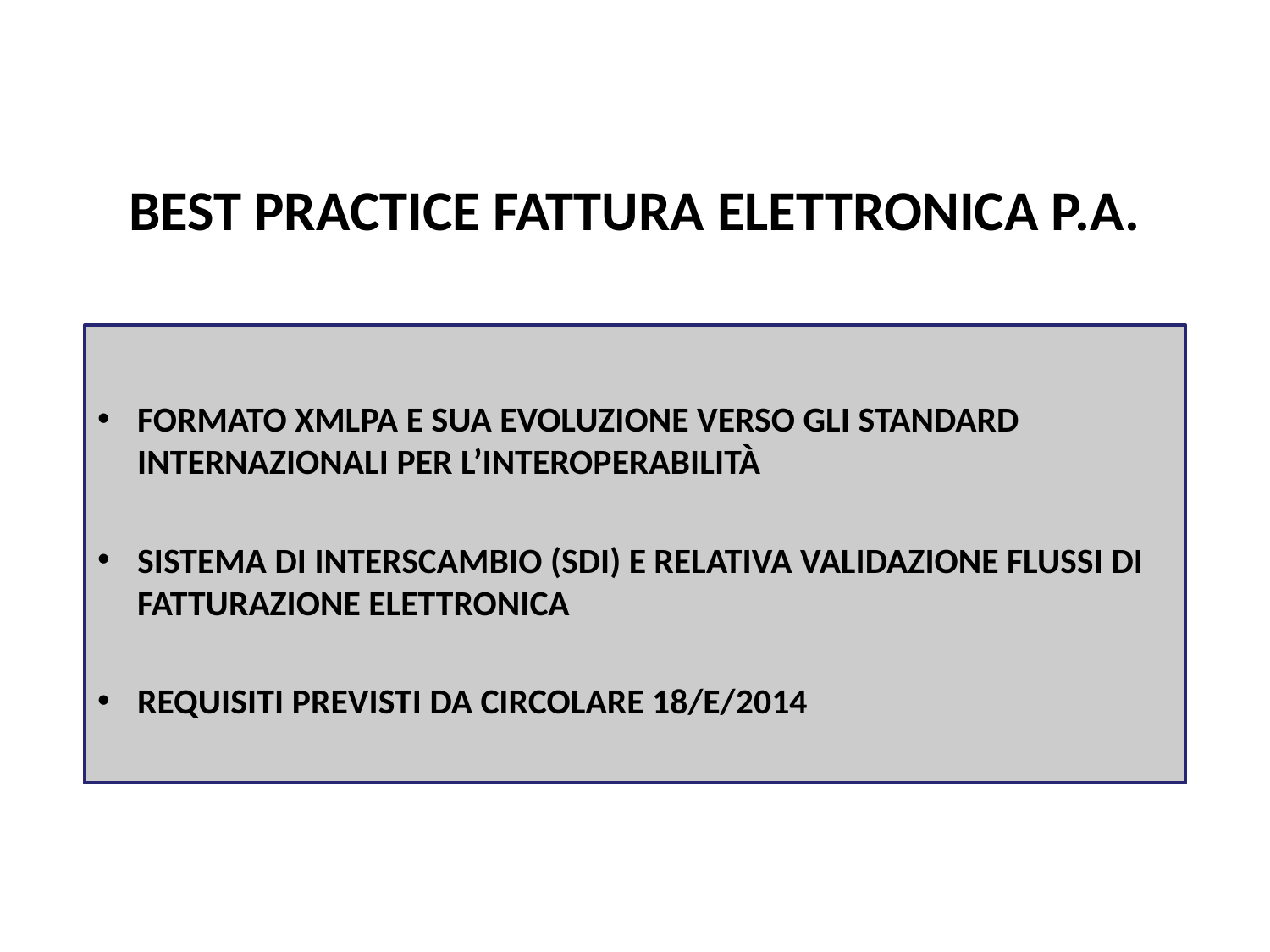

Pag. 105 dispensa
BEST PRACTICE FATTURA ELETTRONICA P.A.

FORMATO XMLPA E SUA EVOLUZIONE VERSO GLI STANDARD INTERNAZIONALI PER L’INTEROPERABILITÀ

SISTEMA DI INTERSCAMBIO (SDI) E RELATIVA VALIDAZIONE FLUSSI DI FATTURAZIONE ELETTRONICA

REQUISITI PREVISTI DA CIRCOLARE 18/E/2014